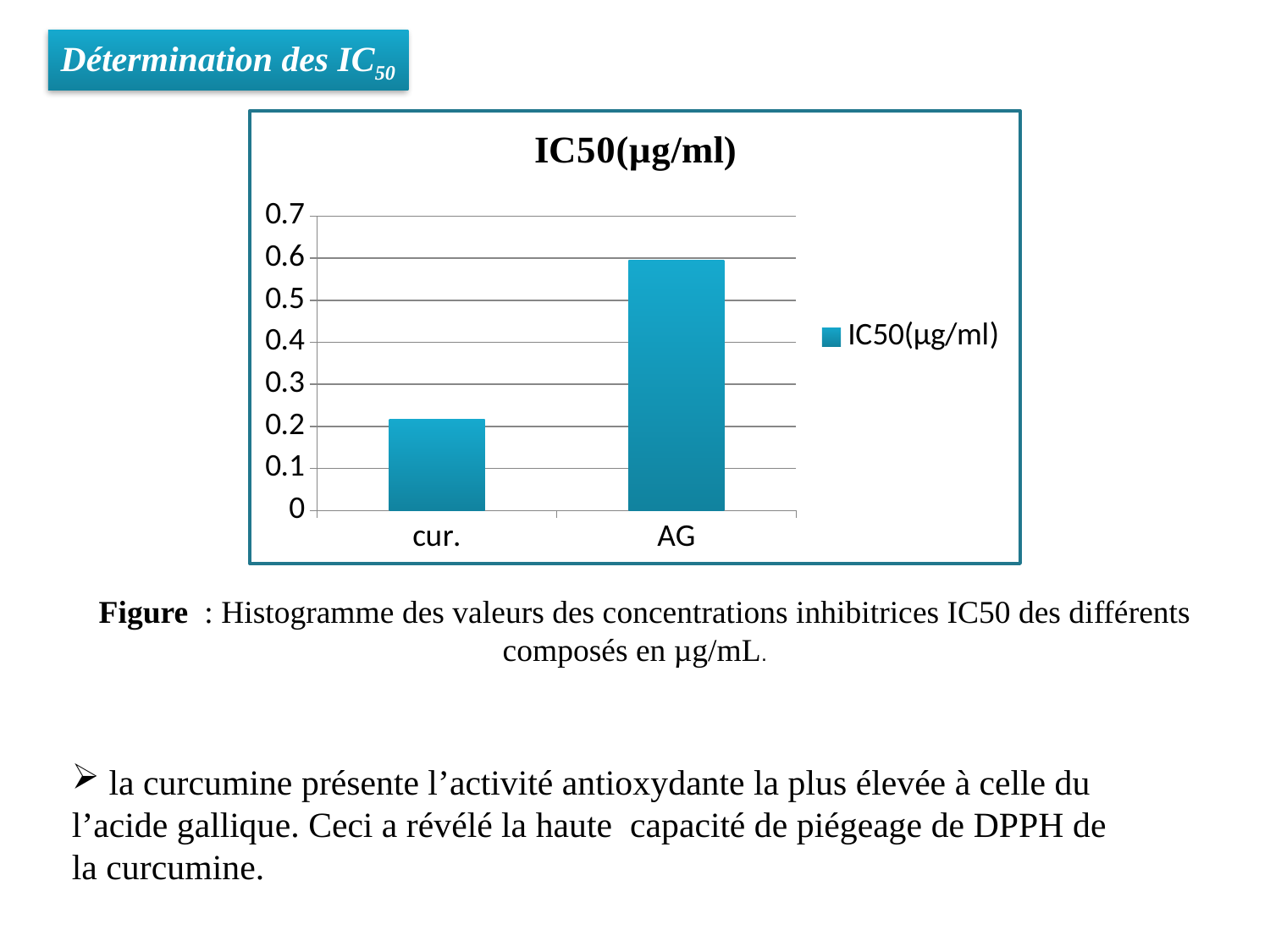

Détermination des IC50

### Chart: IC50(µg/ml)

| Category | IC50(µg/ml) |
|---|---|
| cur. | 0.21757692041032456 |
| AG | 0.5959222484420995 |
Figure  : Histogramme des valeurs des concentrations inhibitrices IC50 des différents composés en µg/mL.
 la curcumine présente l’activité antioxydante la plus élevée à celle du l’acide gallique. Ceci a révélé la haute  capacité de piégeage de DPPH de la curcumine.